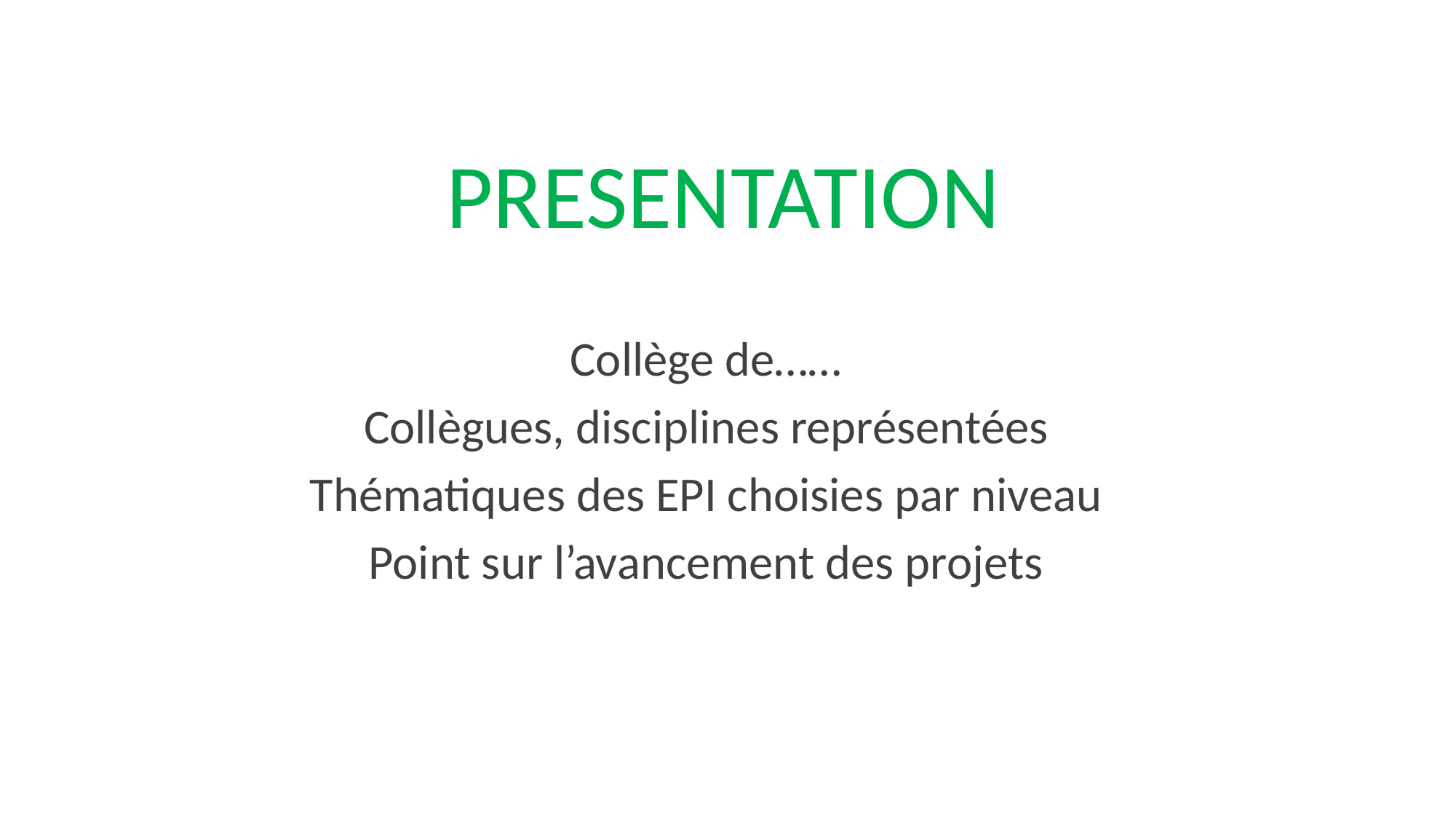

# PRESENTATION
Collège de……
Collègues, disciplines représentées
Thématiques des EPI choisies par niveau
Point sur l’avancement des projets